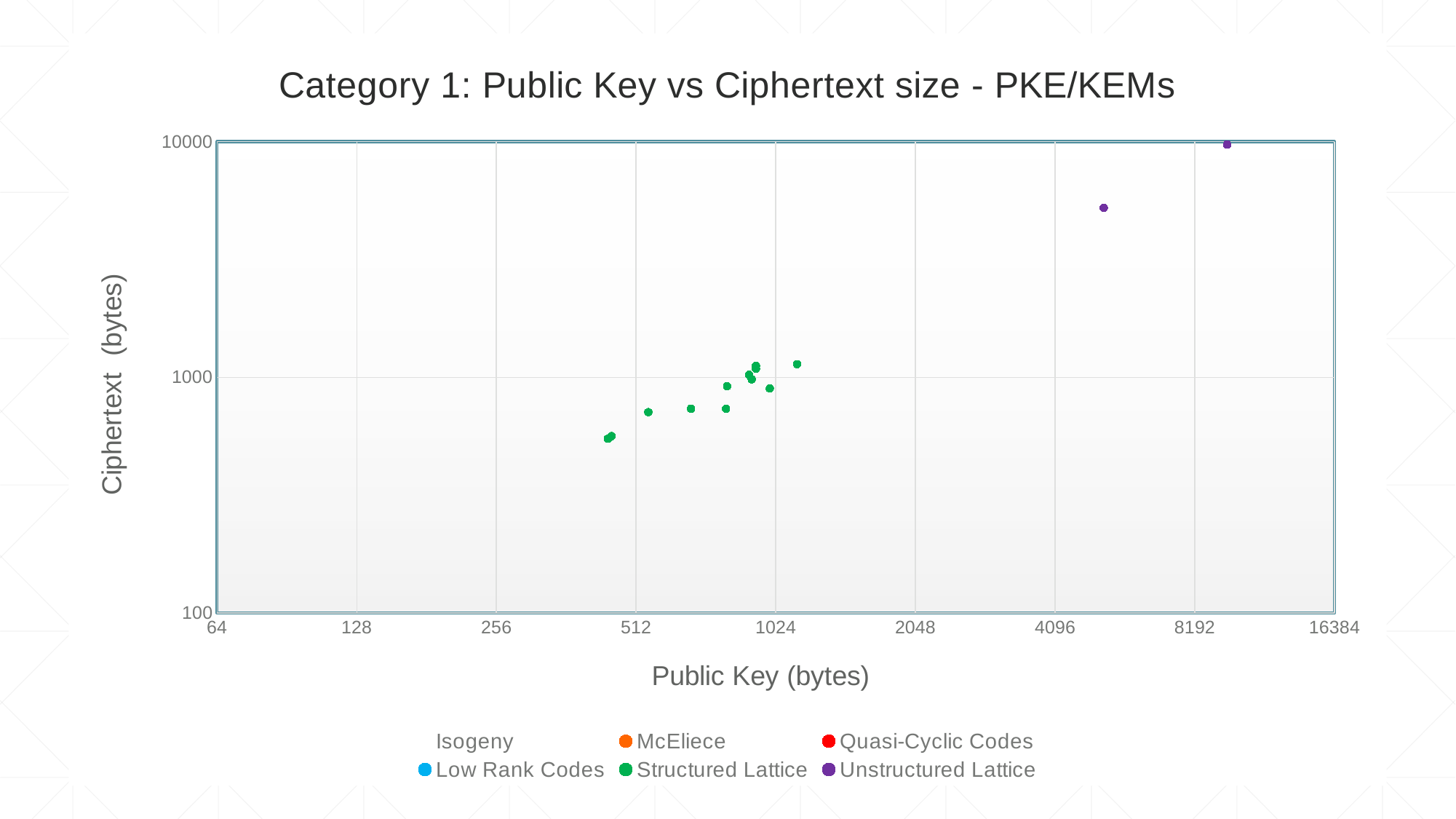

### Chart: Category 1: Public Key vs Ciphertext size - PKE/KEMs

| Category |  |  |  |  |  |  |
|---|---|---|---|---|---|---|